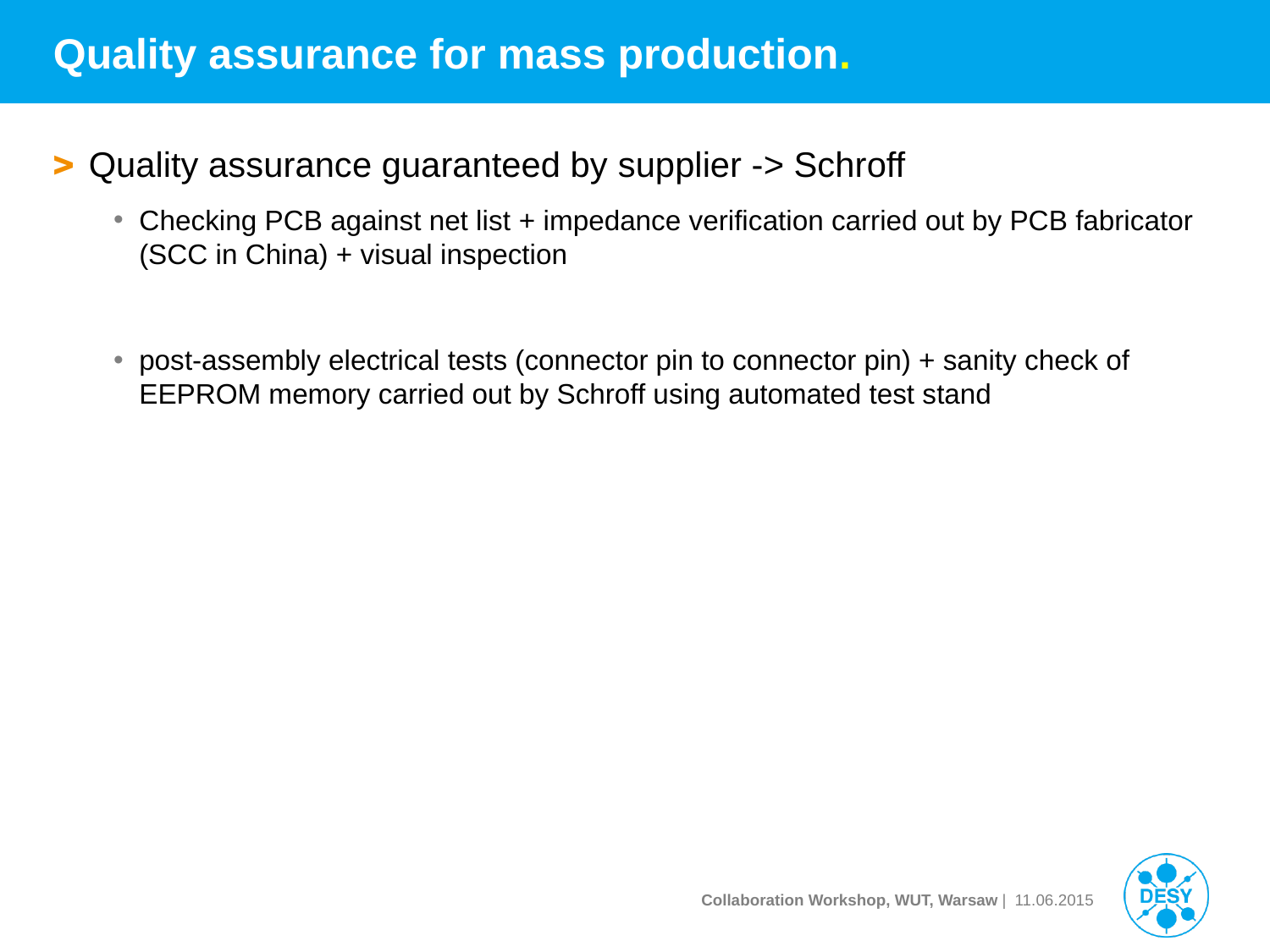

# Quality assurance for mass production.
Quality assurance guaranteed by supplier -> Schroff
Checking PCB against net list + impedance verification carried out by PCB fabricator (SCC in China) + visual inspection

post-assembly electrical tests (connector pin to connector pin) + sanity check of EEPROM memory carried out by Schroff using automated test stand